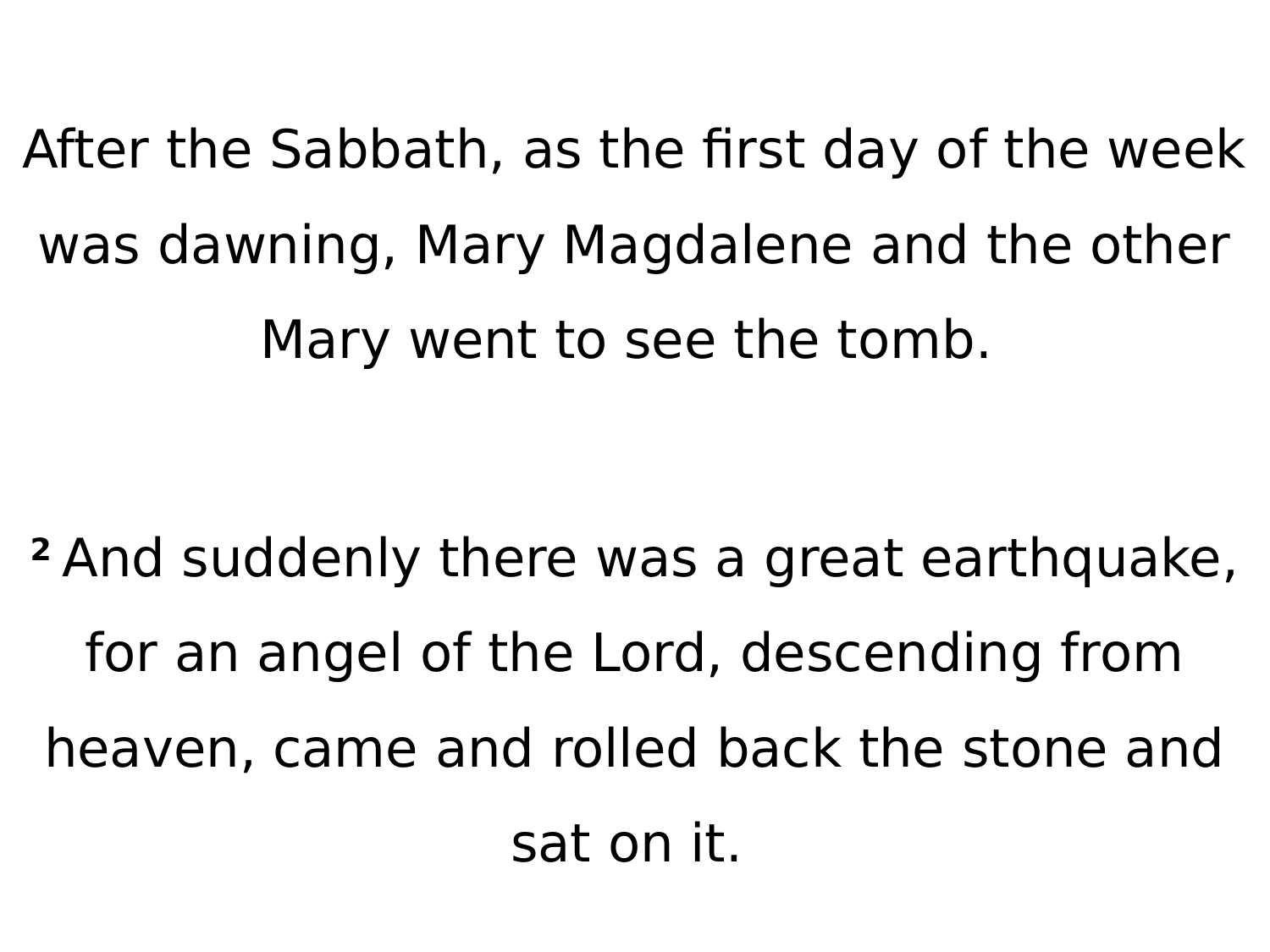

After the Sabbath, as the first day of the week was dawning, Mary Magdalene and the other Mary went to see the tomb.

2 And suddenly there was a great earthquake, for an angel of the Lord, descending from heaven, came and rolled back the stone and sat on it.